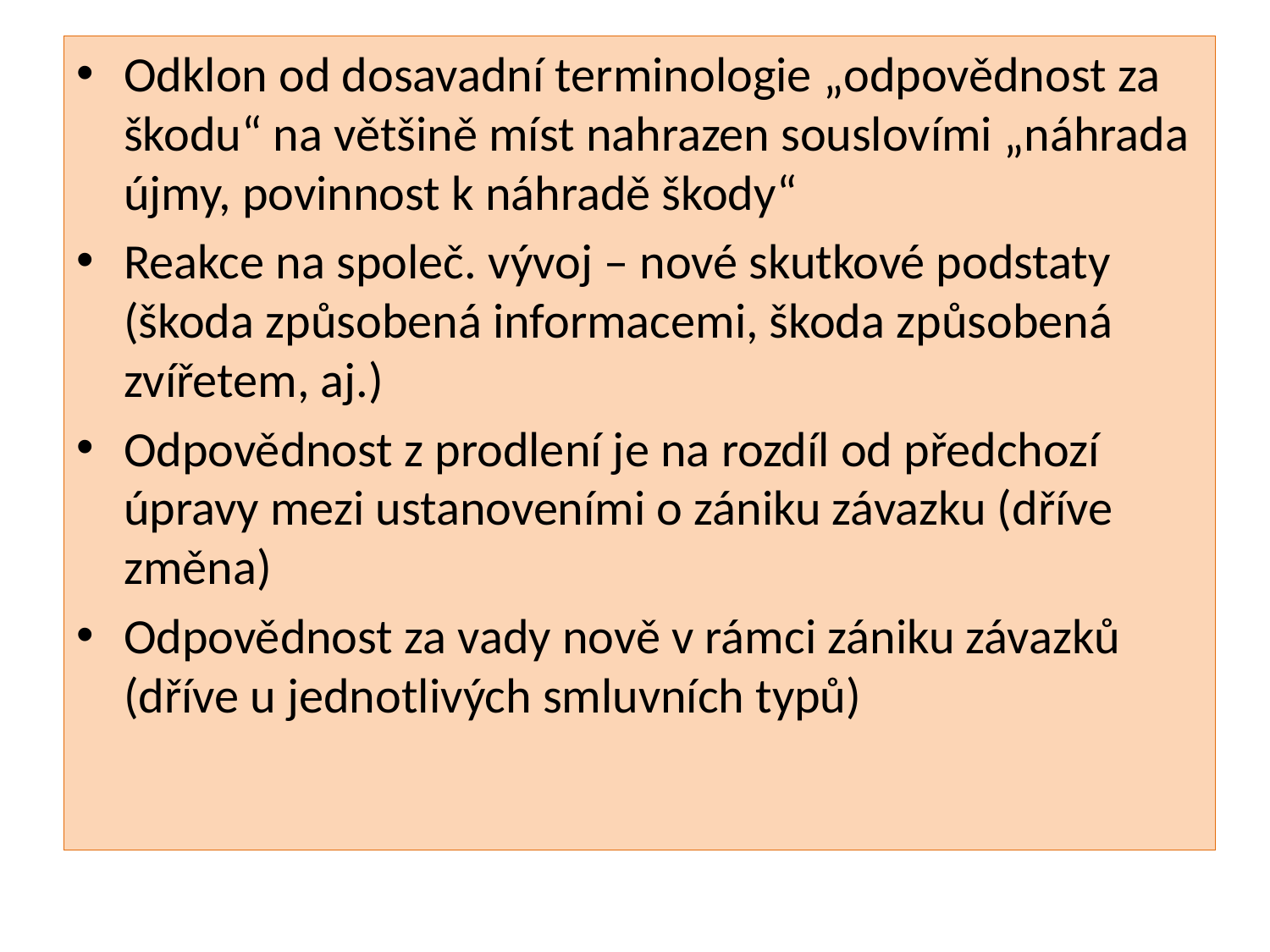

Odklon od dosavadní terminologie „odpovědnost za škodu“ na většině míst nahrazen souslovími „náhrada újmy, povinnost k náhradě škody“
Reakce na společ. vývoj – nové skutkové podstaty (škoda způsobená informacemi, škoda způsobená zvířetem, aj.)
Odpovědnost z prodlení je na rozdíl od předchozí úpravy mezi ustanoveními o zániku závazku (dříve změna)
Odpovědnost za vady nově v rámci zániku závazků (dříve u jednotlivých smluvních typů)
#